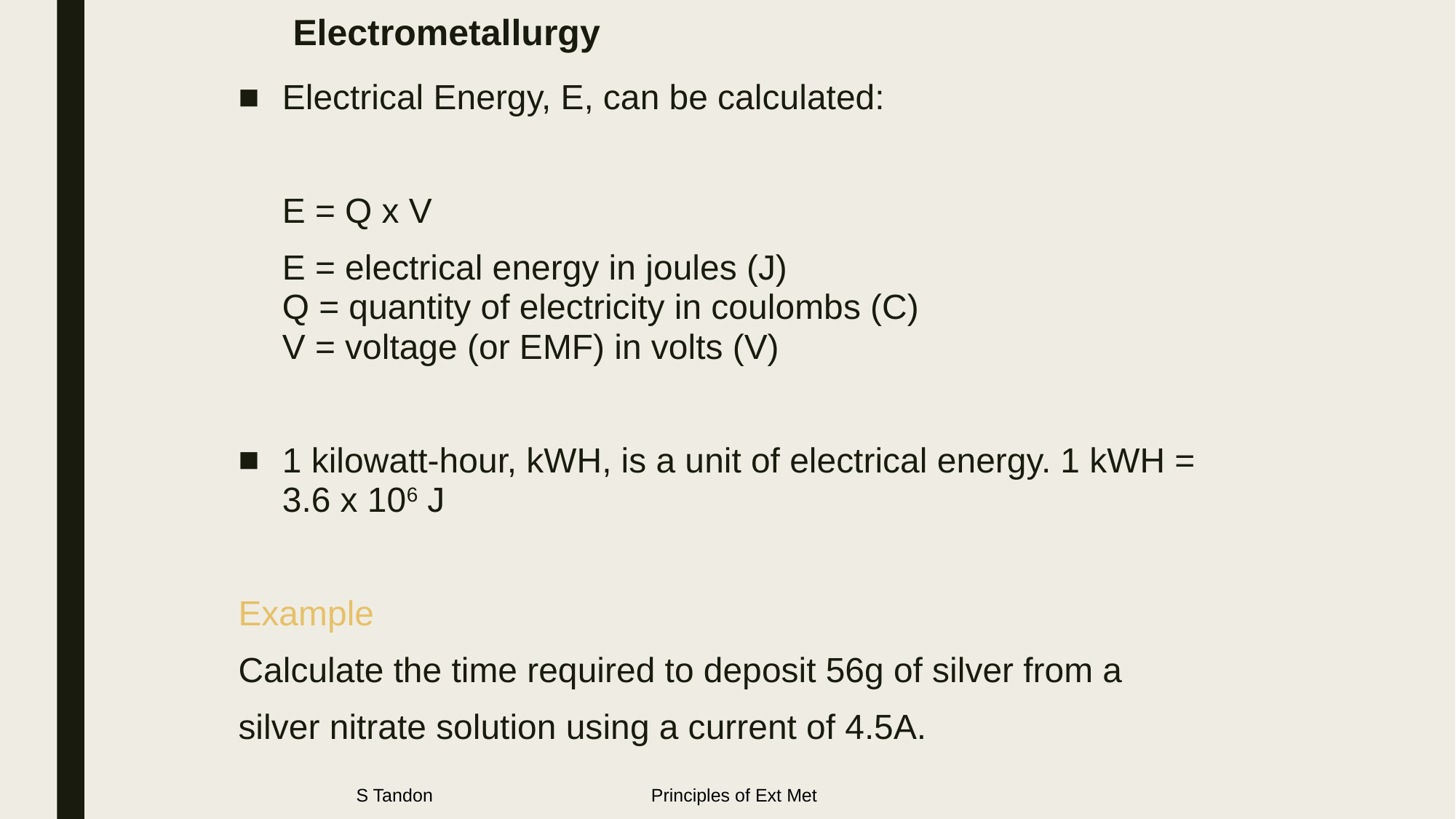

# Electrometallurgy
Electrical Energy, E, can be calculated:

	E = Q x V
	E = electrical energy in joules (J)
Q = quantity of electricity in coulombs (C)
V = voltage (or EMF) in volts (V)

1 kilowatt-hour, kWH, is a unit of electrical energy. 1 kWH = 3.6 x 106 J

Example
Calculate the time required to deposit 56g of silver from a
silver nitrate solution using a current of 4.5A.

S Tandon                                           Principles of Ext Met